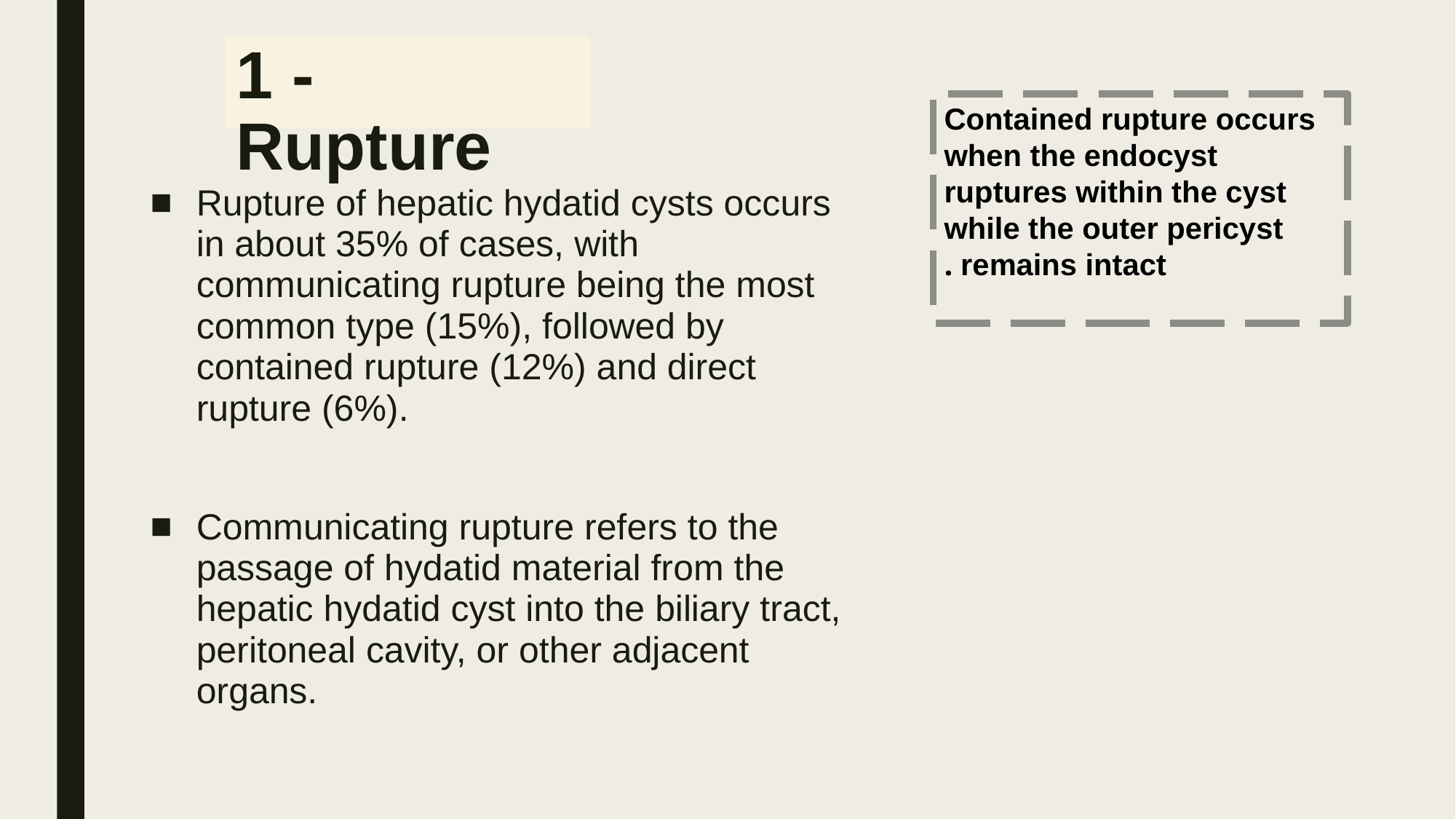

# 1 - Rupture
Contained rupture occurs when the endocyst ruptures within the cyst while the outer pericyst remains intact .

Rupture of hepatic hydatid cysts occurs in about 35% of cases, with communicating rupture being the most common type (15%), followed by contained rupture (12%) and direct rupture (6%).

Communicating rupture refers to the passage of hydatid material from the hepatic hydatid cyst into the biliary tract, peritoneal cavity, or other adjacent organs.